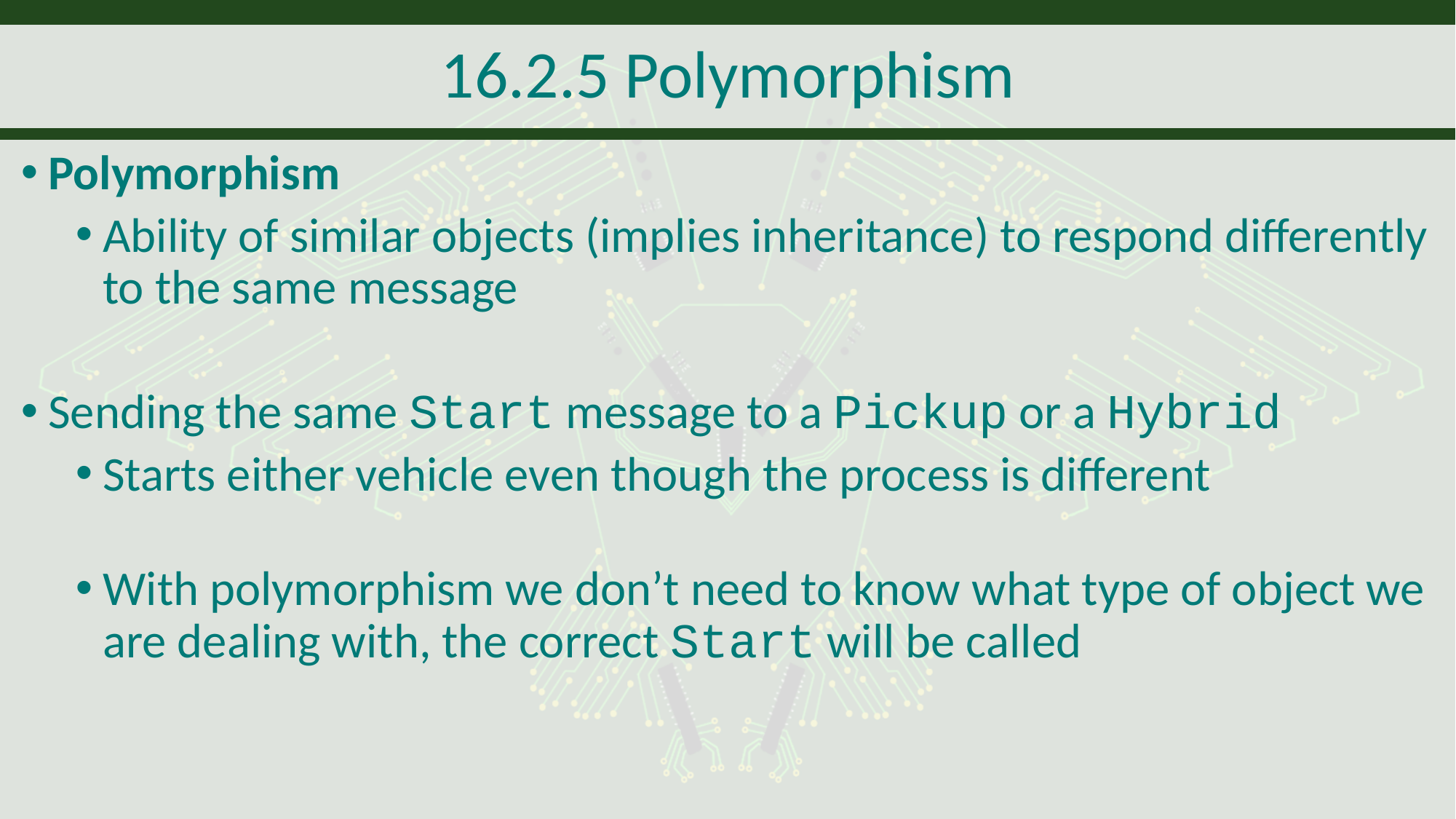

# 16.2.5 Polymorphism
Polymorphism
Ability of similar objects (implies inheritance) to respond differently to the same message

Sending the same Start message to a Pickup or a Hybrid
Starts either vehicle even though the process is different
With polymorphism we don’t need to know what type of object we are dealing with, the correct Start will be called